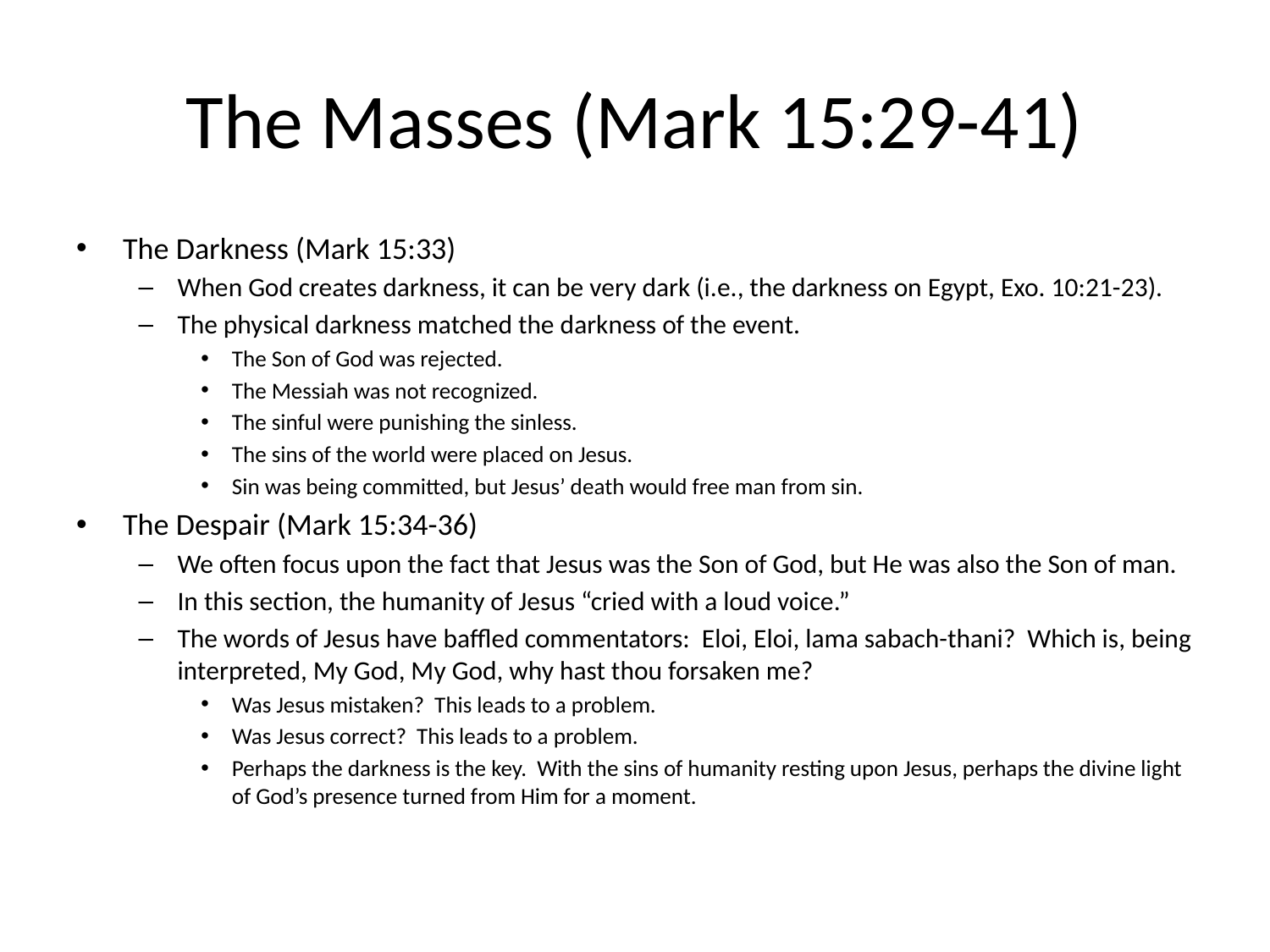

# The Masses (Mark 15:29-41)
The Darkness (Mark 15:33)
When God creates darkness, it can be very dark (i.e., the darkness on Egypt, Exo. 10:21-23).
The physical darkness matched the darkness of the event.
The Son of God was rejected.
The Messiah was not recognized.
The sinful were punishing the sinless.
The sins of the world were placed on Jesus.
Sin was being committed, but Jesus’ death would free man from sin.
The Despair (Mark 15:34-36)
We often focus upon the fact that Jesus was the Son of God, but He was also the Son of man.
In this section, the humanity of Jesus “cried with a loud voice.”
The words of Jesus have baffled commentators:  Eloi, Eloi, lama sabach-thani?  Which is, being interpreted, My God, My God, why hast thou forsaken me?
Was Jesus mistaken?  This leads to a problem.
Was Jesus correct?  This leads to a problem.
Perhaps the darkness is the key.  With the sins of humanity resting upon Jesus, perhaps the divine light of God’s presence turned from Him for a moment.